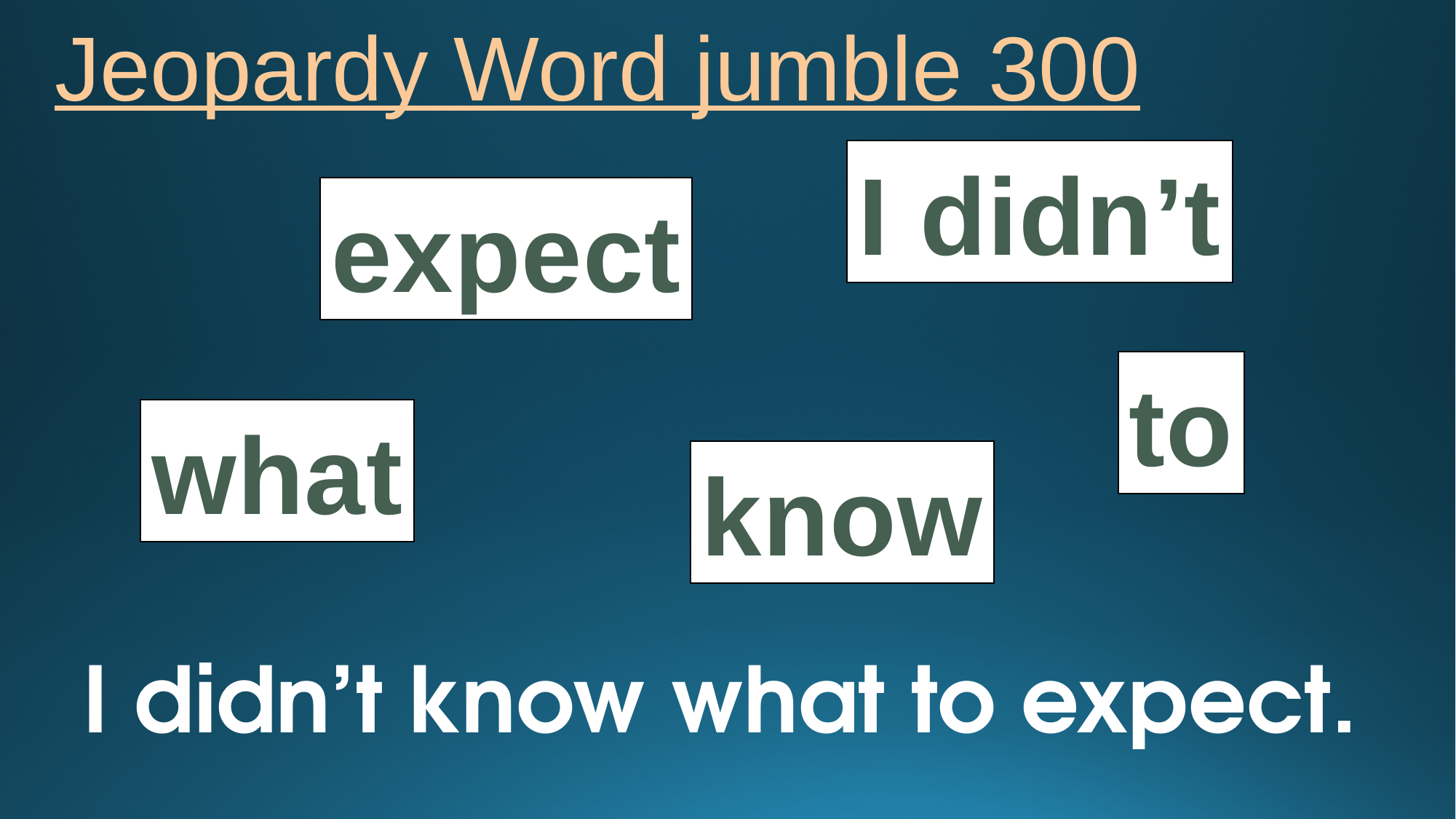

# Jeopardy Word jumble 300
I didn’t
expect
to
what
know
I didn’t know what to expect.